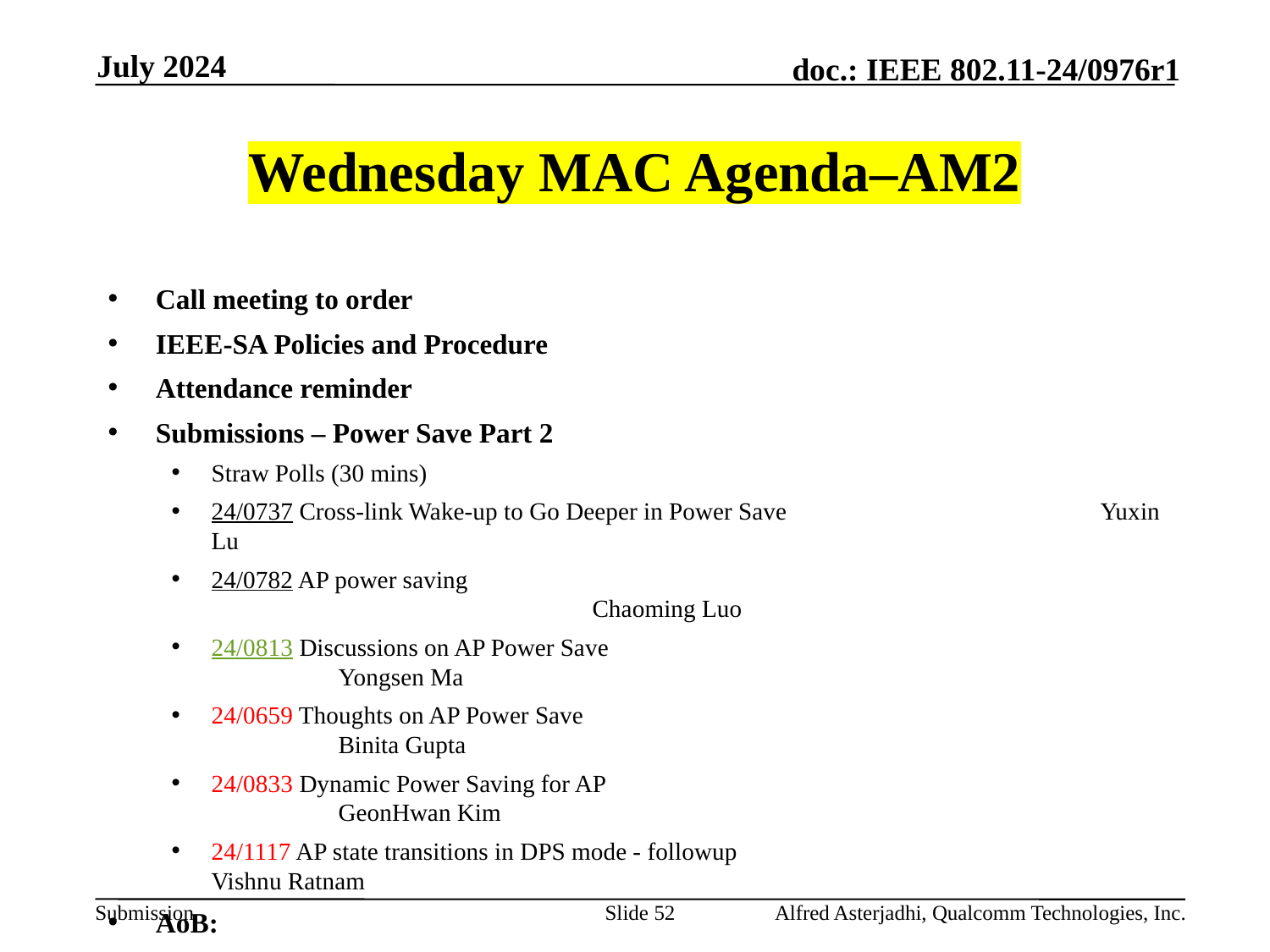

July 2024
# Wednesday MAC Agenda–AM2
Call meeting to order
IEEE-SA Policies and Procedure
Attendance reminder
Submissions – Power Save Part 2
Straw Polls (30 mins)
24/0737 Cross-link Wake-up to Go Deeper in Power Save 			Yuxin Lu
24/0782 AP power saving 								Chaoming Luo
24/0813 Discussions on AP Power Save 					Yongsen Ma
24/0659 Thoughts on AP Power Save 						Binita Gupta
24/0833 Dynamic Power Saving for AP 					GeonHwan Kim
24/1117 AP state transitions in DPS mode - followup 			Vishnu Ratnam
AoB:
Recess

Slide 52
Alfred Asterjadhi, Qualcomm Technologies, Inc.